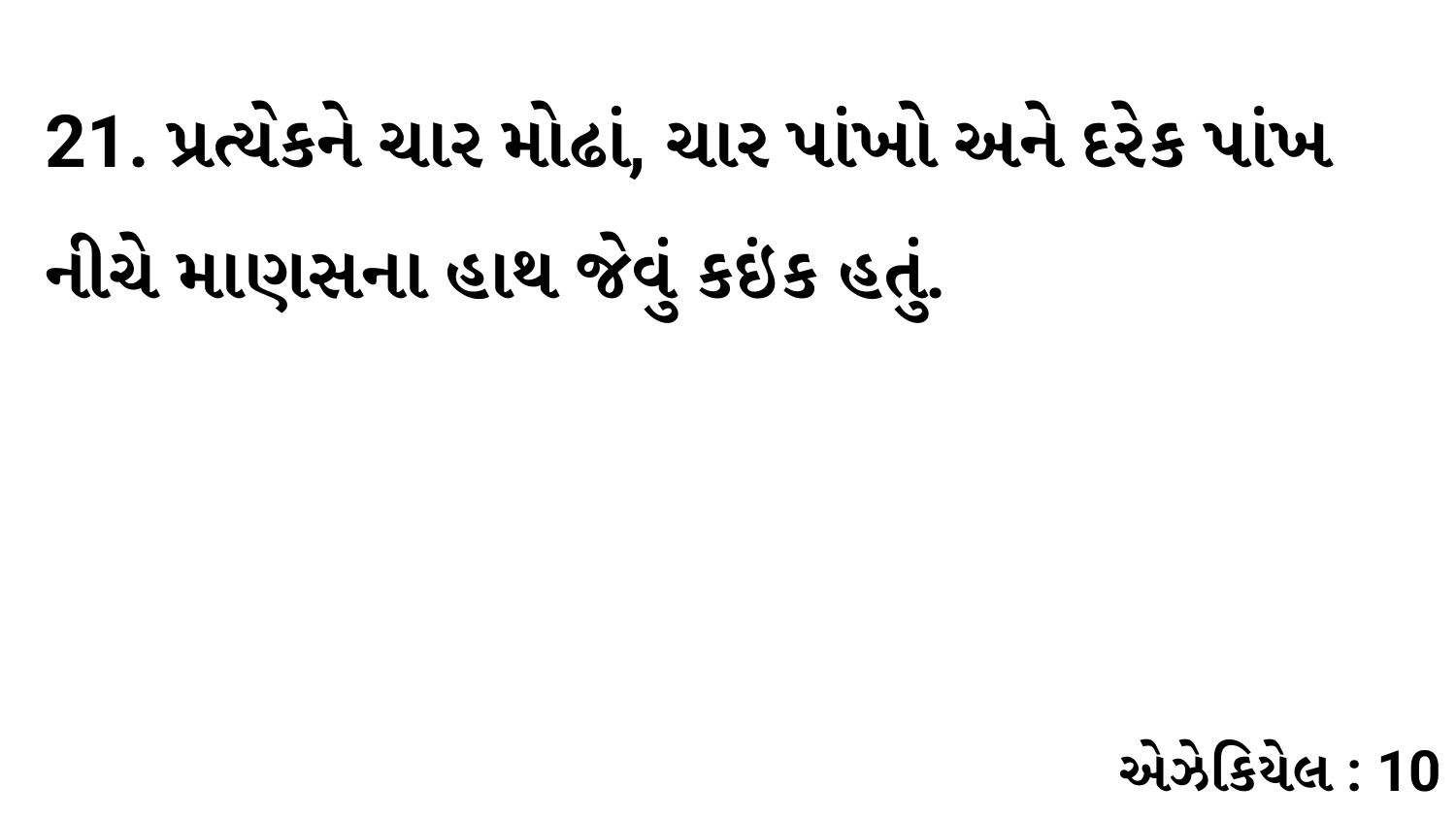

21. પ્રત્યેકને ચાર મોઢાં, ચાર પાંખો અને દરેક પાંખ નીચે માણસના હાથ જેવું કઇંક હતું.
એઝેકિયેલ : 10